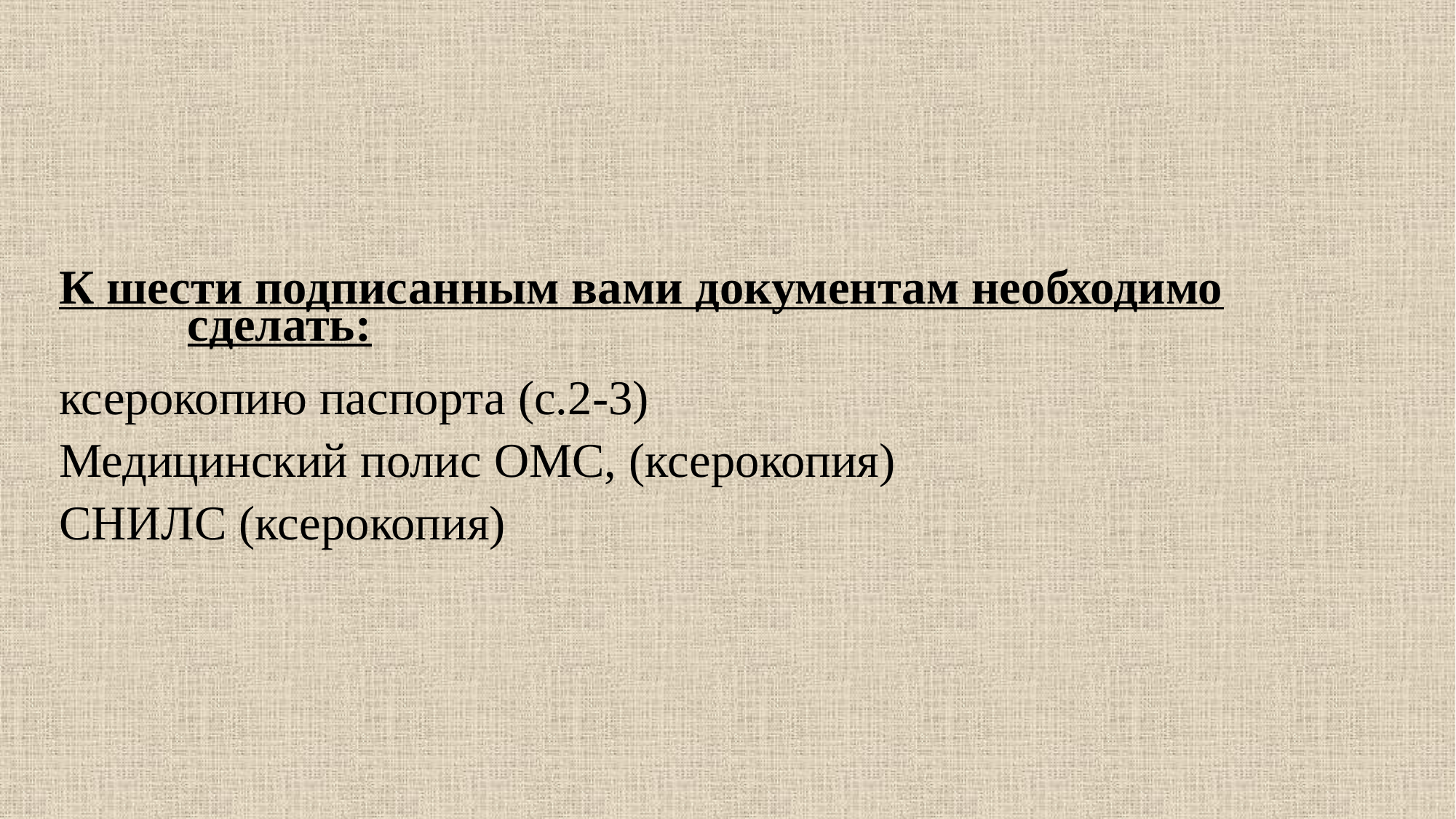

К шести подписанным вами документам необходимо сделать:

ксерокопию паспорта (с.2-3)

Медицинский полис ОМС, (ксерокопия)

СНИЛС (ксерокопия)